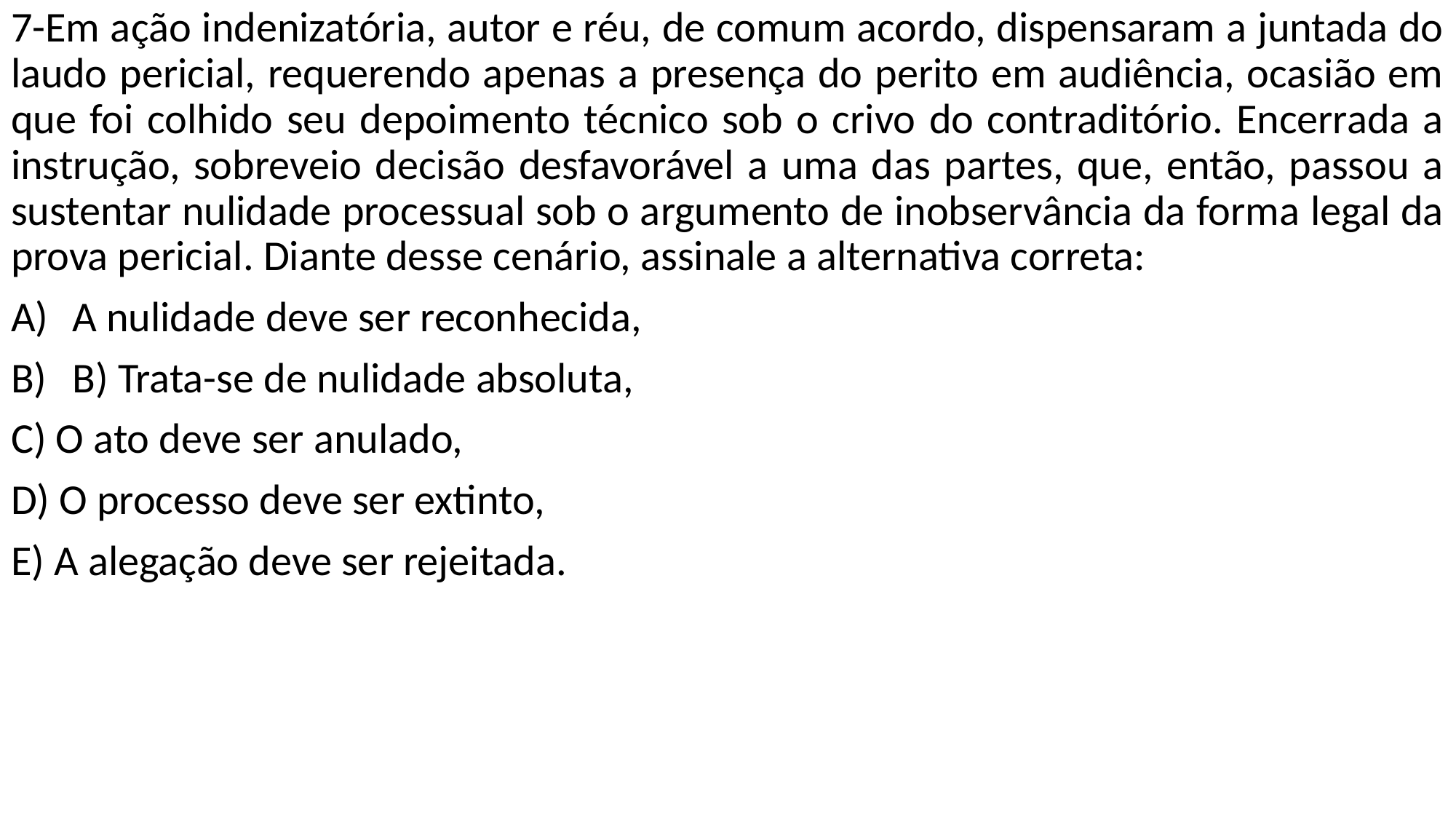

7-Em ação indenizatória, autor e réu, de comum acordo, dispensaram a juntada do laudo pericial, requerendo apenas a presença do perito em audiência, ocasião em que foi colhido seu depoimento técnico sob o crivo do contraditório. Encerrada a instrução, sobreveio decisão desfavorável a uma das partes, que, então, passou a sustentar nulidade processual sob o argumento de inobservância da forma legal da prova pericial. Diante desse cenário, assinale a alternativa correta:
A nulidade deve ser reconhecida,
B) Trata-se de nulidade absoluta,
C) O ato deve ser anulado,
D) O processo deve ser extinto,
E) A alegação deve ser rejeitada.